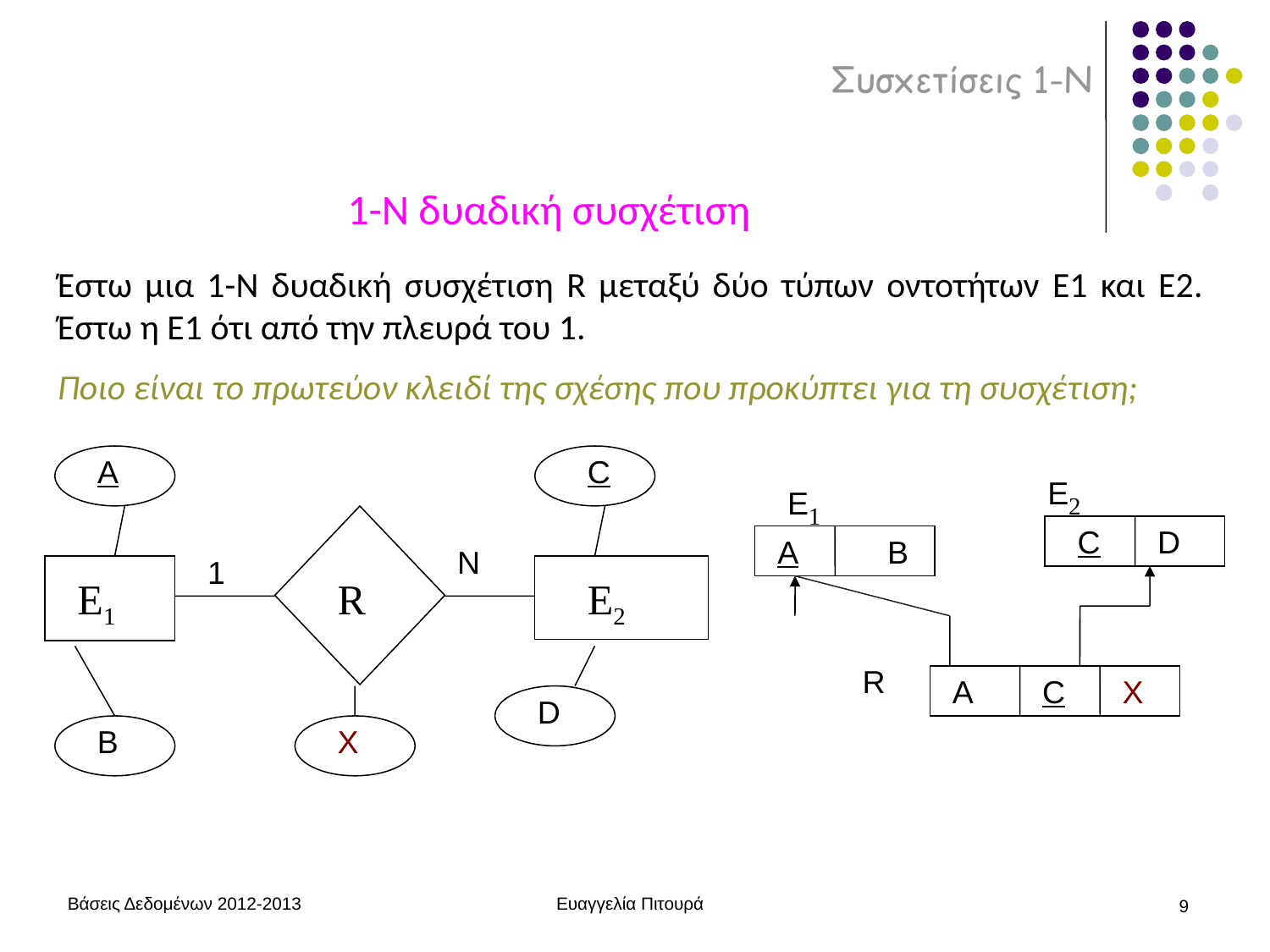

# Συσχετίσεις 1-Ν
1-Ν δυαδική συσχέτιση
Έστω μια 1-Ν δυαδική συσχέτιση R μεταξύ δύο τύπων οντοτήτων E1 και E2. Έστω η E1 ότι από την πλευρά του 1.
Ποιο είναι το πρωτεύον κλειδί της σχέσης που προκύπτει για τη συσχέτιση;

A

C
E2
E1

C

D

A

B
N
1

E1
R
E2

R

A

C

X

D

B

X
Ευαγγελία Πιτουρά
Βάσεις Δεδομένων 2012-2013
9